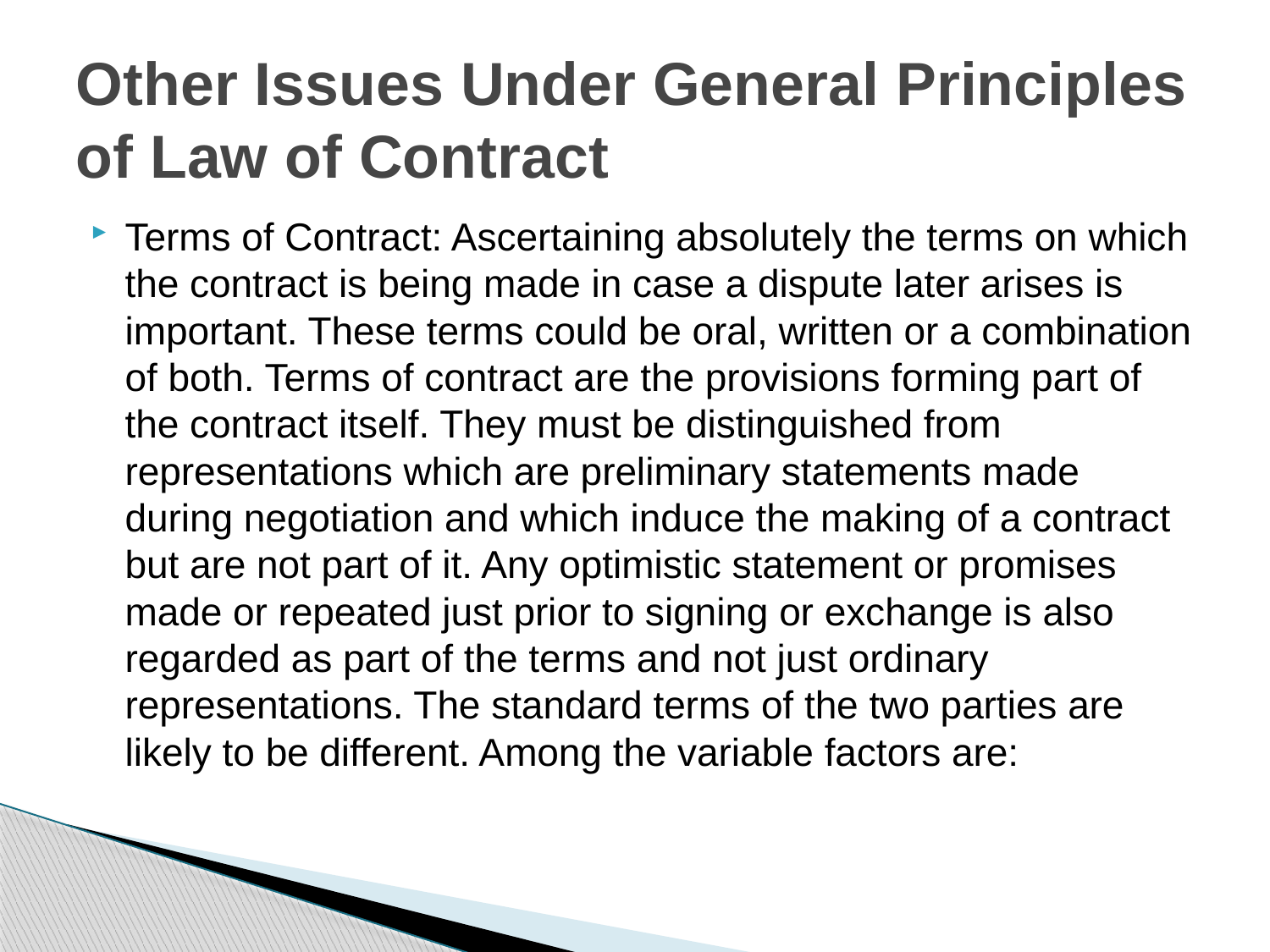

# Other Issues Under General Principles of Law of Contract
Terms of Contract: Ascertaining absolutely the terms on which the contract is being made in case a dispute later arises is important. These terms could be oral, written or a combination of both. Terms of contract are the provisions forming part of the contract itself. They must be distinguished from representations which are preliminary statements made during negotiation and which induce the making of a contract but are not part of it. Any optimistic statement or promises made or repeated just prior to signing or exchange is also regarded as part of the terms and not just ordinary representations. The standard terms of the two parties are likely to be different. Among the variable factors are: